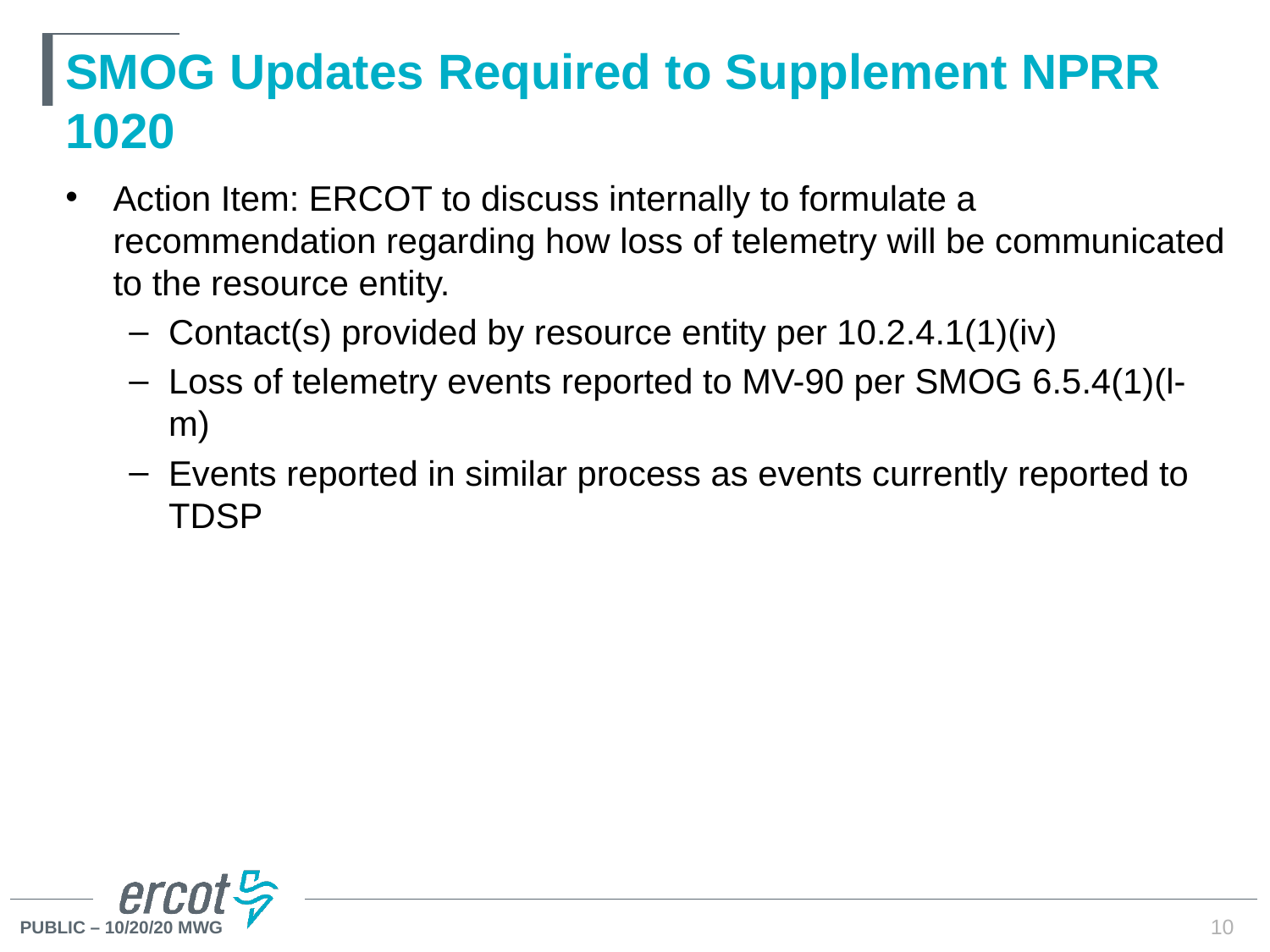

# SMOG Updates Required to Supplement NPRR 1020
Action Item: ERCOT to discuss internally to formulate a recommendation regarding how loss of telemetry will be communicated to the resource entity.
Contact(s) provided by resource entity per 10.2.4.1(1)(iv)
Loss of telemetry events reported to MV-90 per SMOG 6.5.4(1)(l-m)
Events reported in similar process as events currently reported to TDSP

10